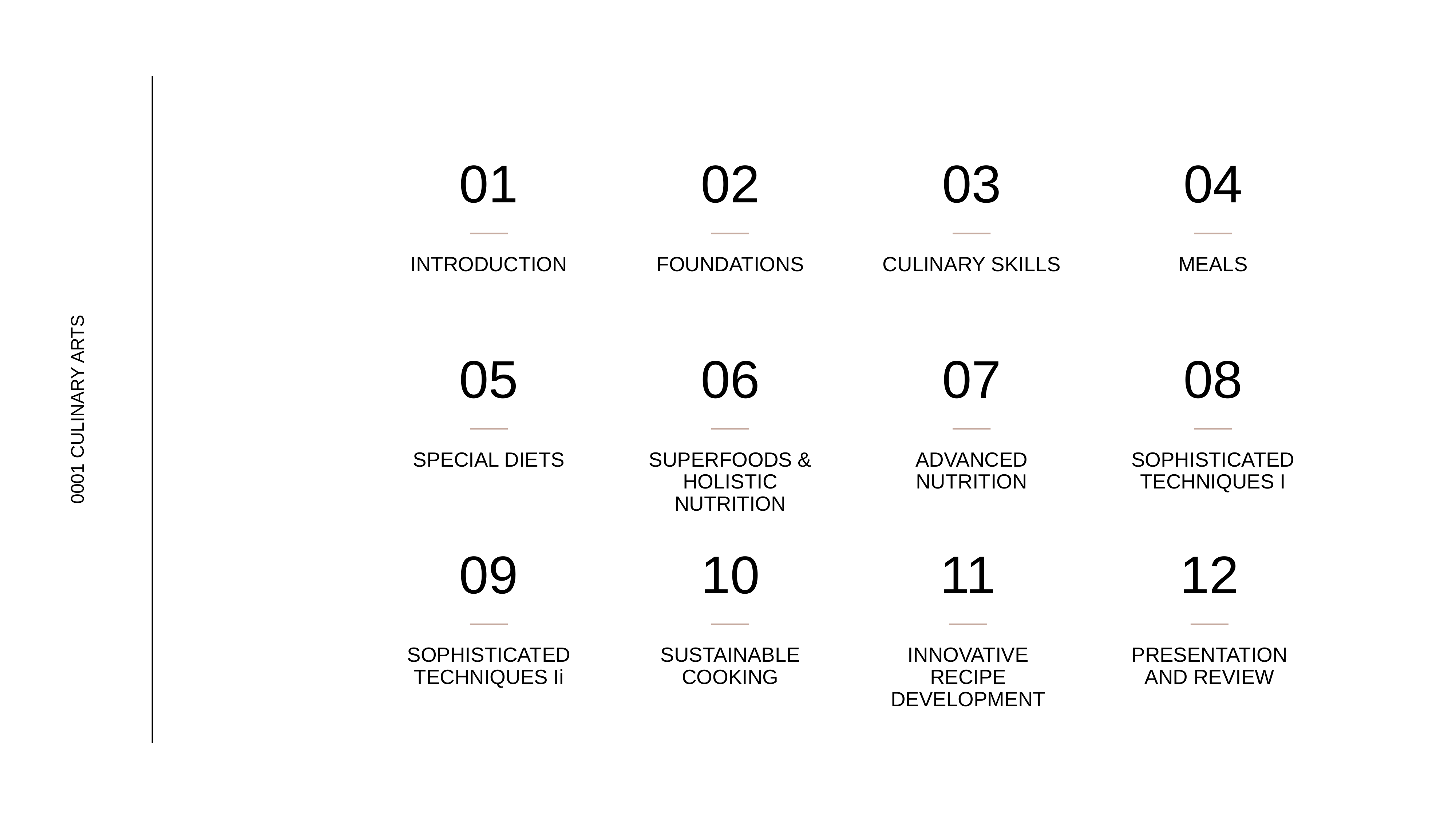

01
02
03
04

INTRODUCTION
FOUNDATIONS
CULINARY SKILLS
MEALS
05
06
07
08
0001 CULINARY ARTS

SPECIAL DIETS
SUPERFOODS & HOLISTIC NUTRITION
ADVANCED NUTRITION
SOPHISTICATED TECHNIQUES I
09
10
11
12

SOPHISTICATED TECHNIQUES Ii
SUSTAINABLE COOKING
INNOVATIVE RECIPE DEVELOPMENT
PRESENTATION AND REVIEW